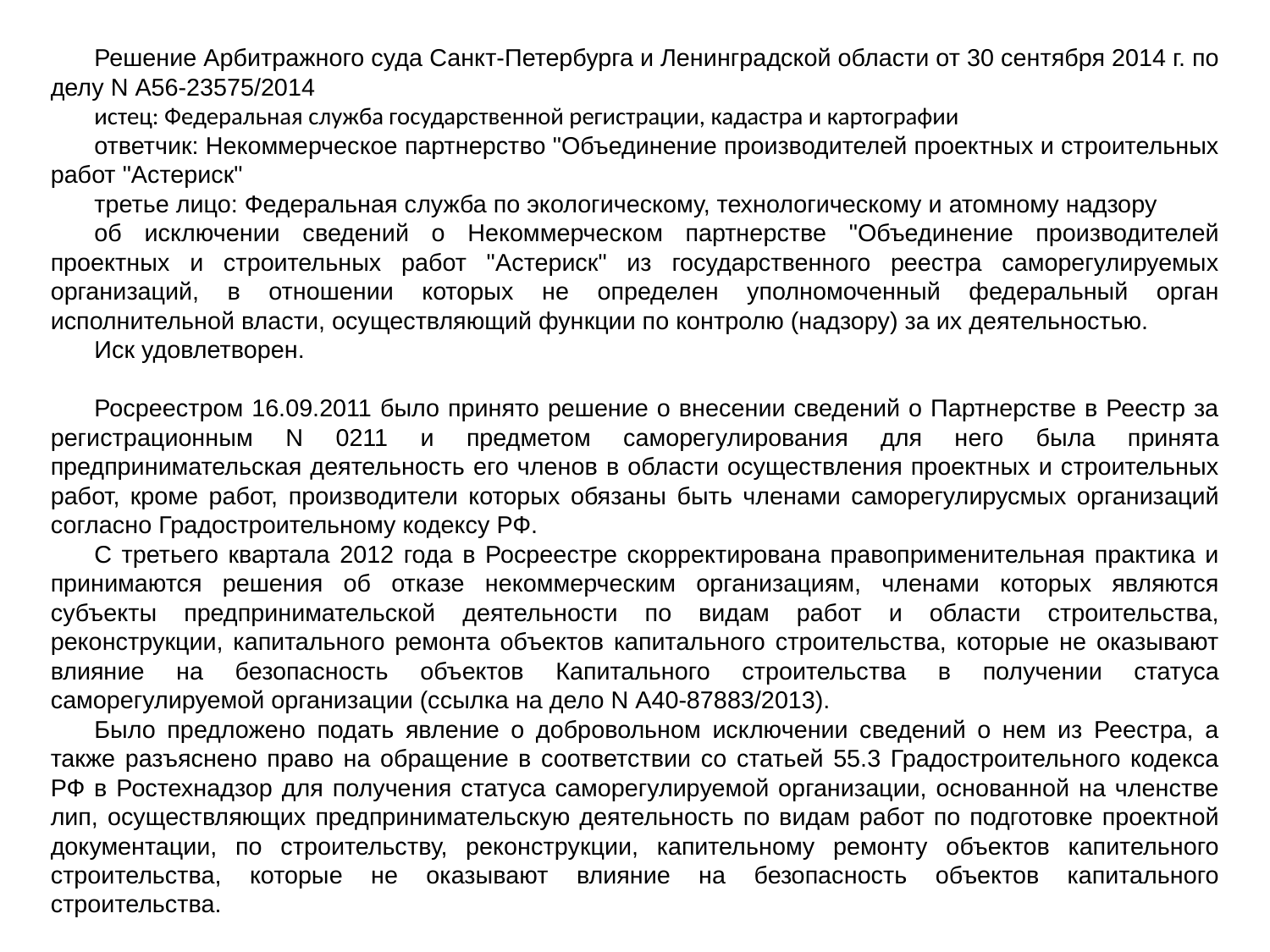

Решение Арбитражного суда Санкт-Петербурга и Ленинградской области от 30 сентября 2014 г. по делу N А56-23575/2014
истец: Федеральная служба государственной регистрации, кадастра и картографии
ответчик: Некоммерческое партнерство "Объединение производителей проектных и строительных работ "Астериск"
третье лицо: Федеральная служба по экологическому, технологическому и атомному надзору
об исключении сведений о Некоммерческом партнерстве "Объединение производителей проектных и строительных работ "Астериск" из государственного реестра саморегулируемых организаций, в отношении которых не определен уполномоченный федеральный орган исполнительной власти, осуществляющий функции по контролю (надзору) за их деятельностью.
Иск удовлетворен.

Росреестром 16.09.2011 было принято решение о внесении сведений о Партнерстве в Реестр за регистрационным N 0211 и предметом саморегулирования для него была принята предпринимательская деятельность его членов в области осуществления проектных и строительных работ, кроме работ, производители которых обязаны быть членами саморегулирусмых организаций согласно Градостроительному кодексу РФ.
С третьего квартала 2012 года в Росреестре скорректирована правоприменительная практика и принимаются решения об отказе некоммерческим организациям, членами которых являются субъекты предпринимательской деятельности по видам работ и области строительства, реконструкции, капитального ремонта объектов капитального строительства, которые не оказывают влияние на безопасность объектов Капитального строительства в получении статуса саморегулируемой организации (ссылка на дело N А40-87883/2013).
Было предложено подать явление о добровольном исключении сведений о нем из Реестра, а также разъяснено право на обращение в соответствии со статьей 55.3 Градостроительного кодекса РФ в Ростехнадзор для получения статуса саморегулируемой организации, основанной на членстве лип, осуществляющих предпринимательскую деятельность по видам работ по подготовке проектной документации, по строительству, реконструкции, капительному ремонту объектов капительного строительства, которые не оказывают влияние на безопасность объектов капитального строительства.